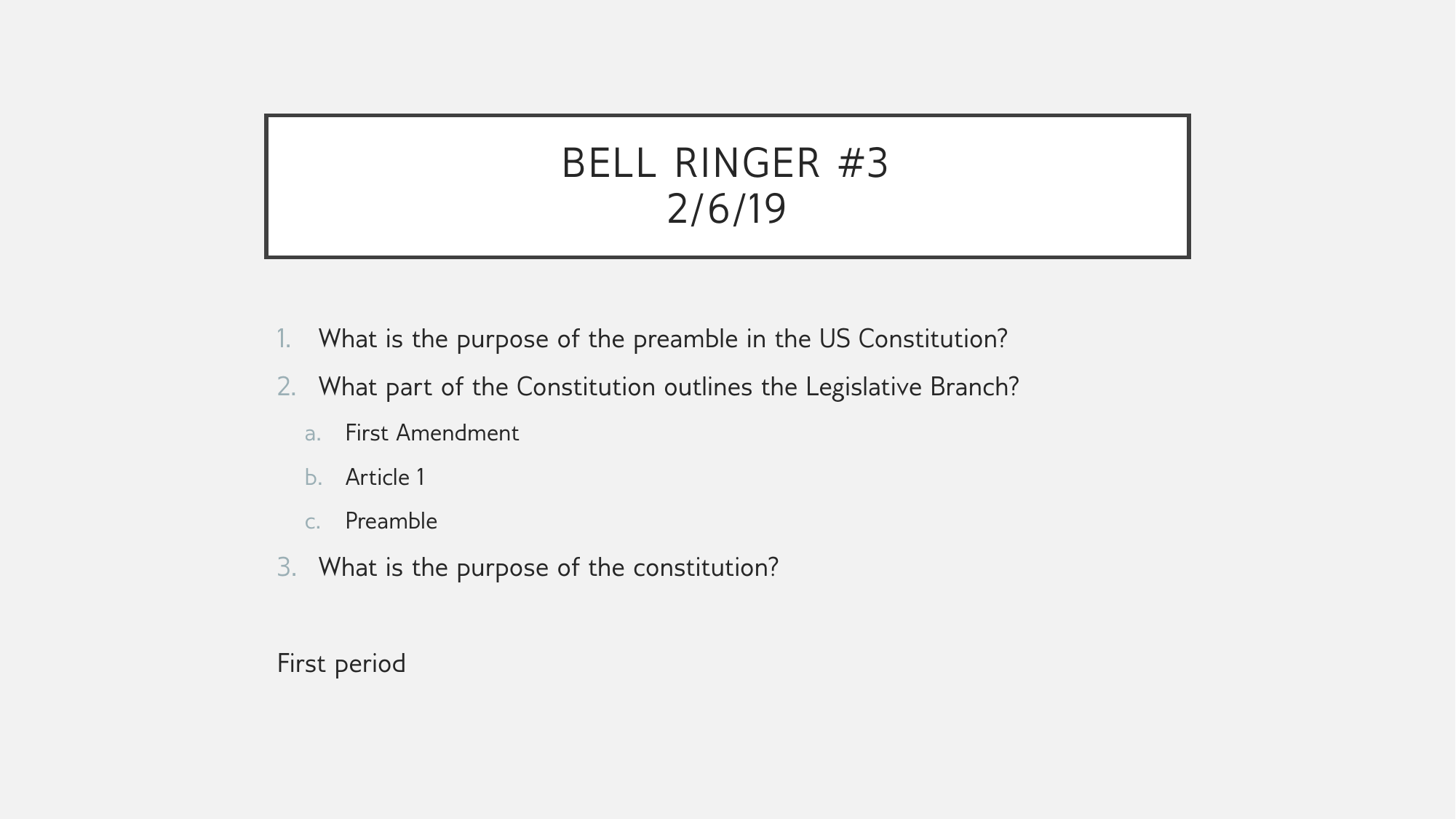

# Bell Ringer #3 2/6/19
What is the purpose of the preamble in the US Constitution?
What part of the Constitution outlines the Legislative Branch?
First Amendment
Article 1
Preamble
What is the purpose of the constitution?

First period